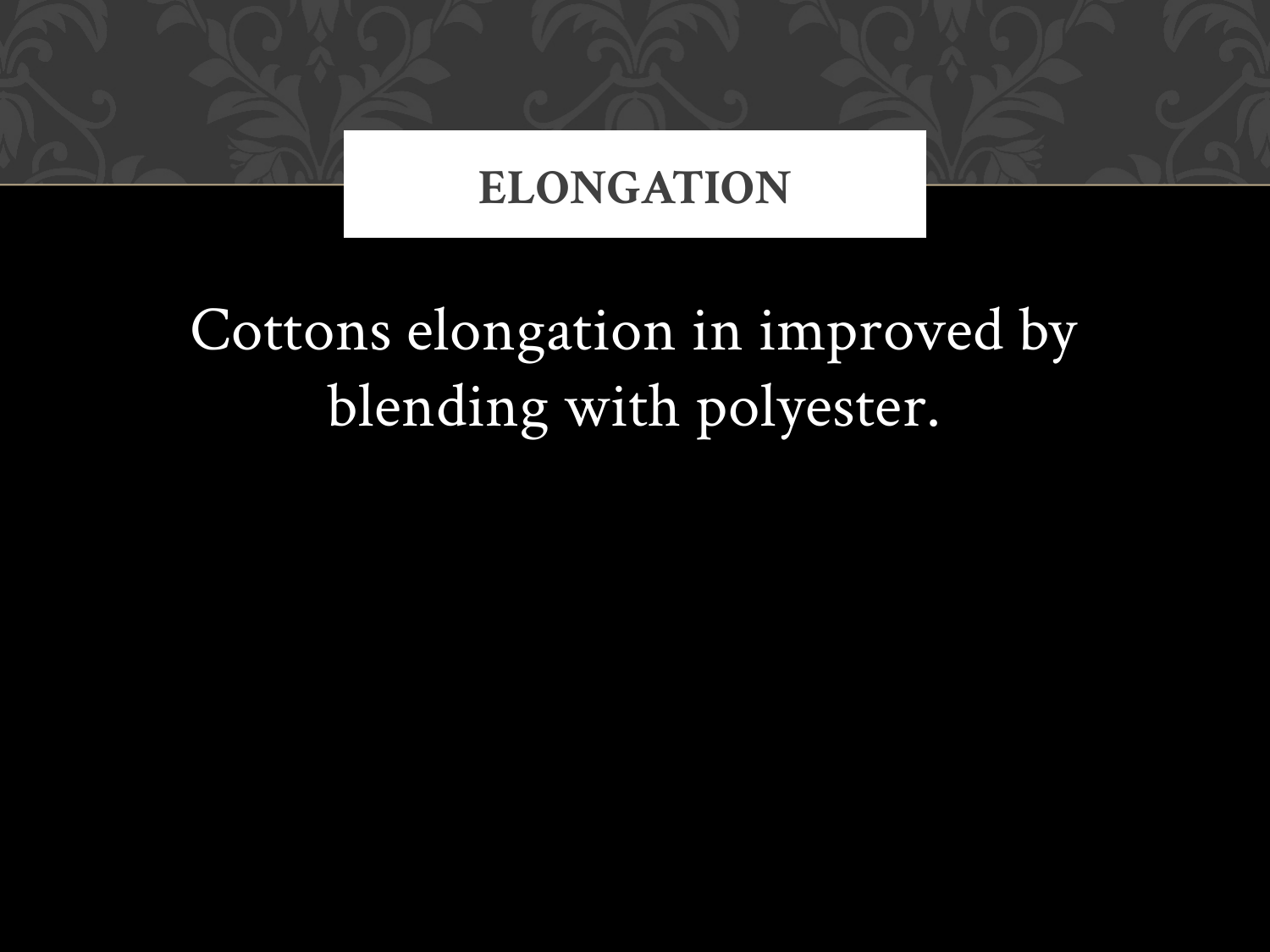

# Elongation
Cottons elongation in improved by blending with polyester.